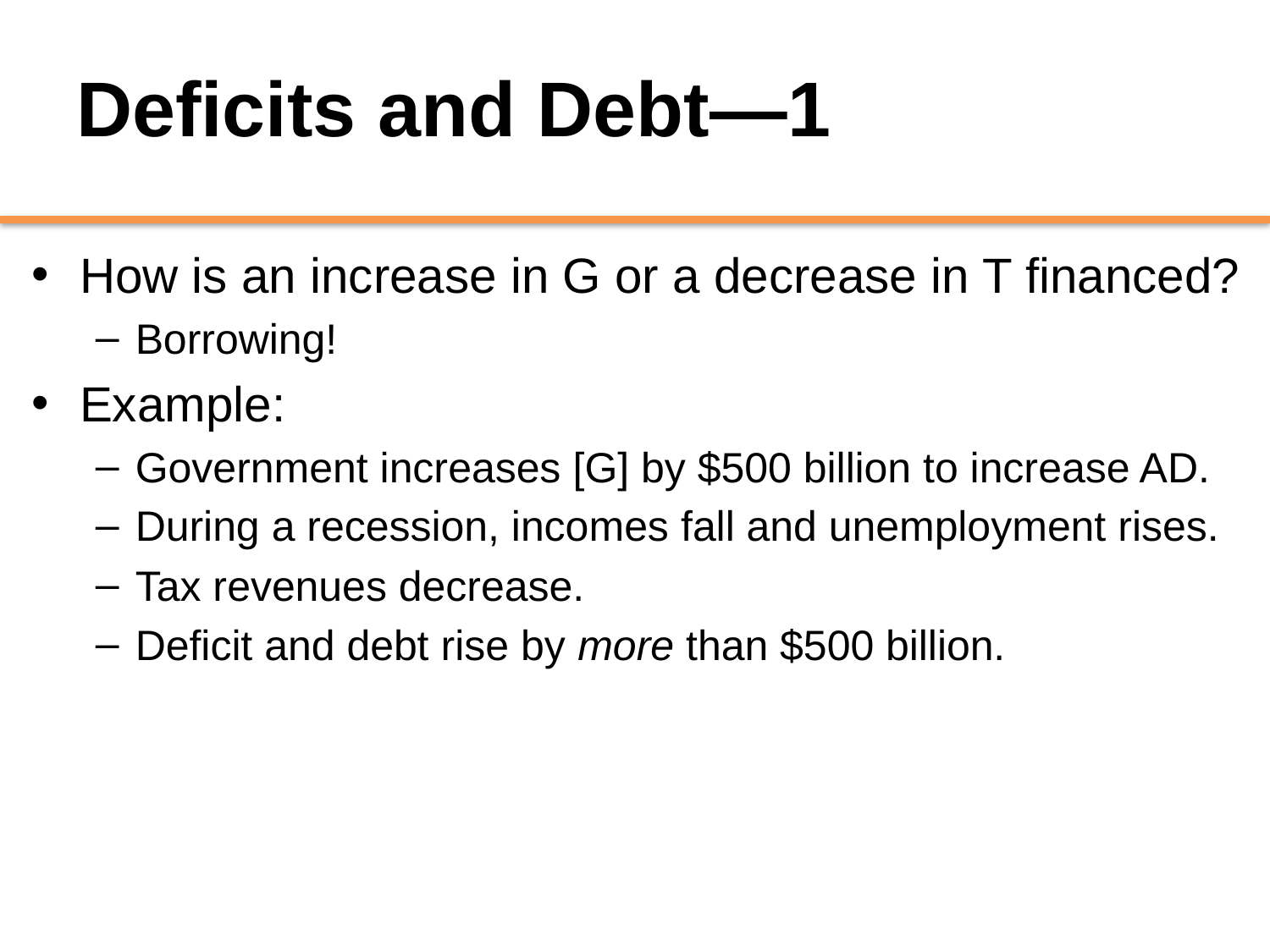

# Deficits and Debt—1
How is an increase in G or a decrease in T financed?
Borrowing!
Example:
Government increases [G] by $500 billion to increase AD.
During a recession, incomes fall and unemployment rises.
Tax revenues decrease.
Deficit and debt rise by more than $500 billion.